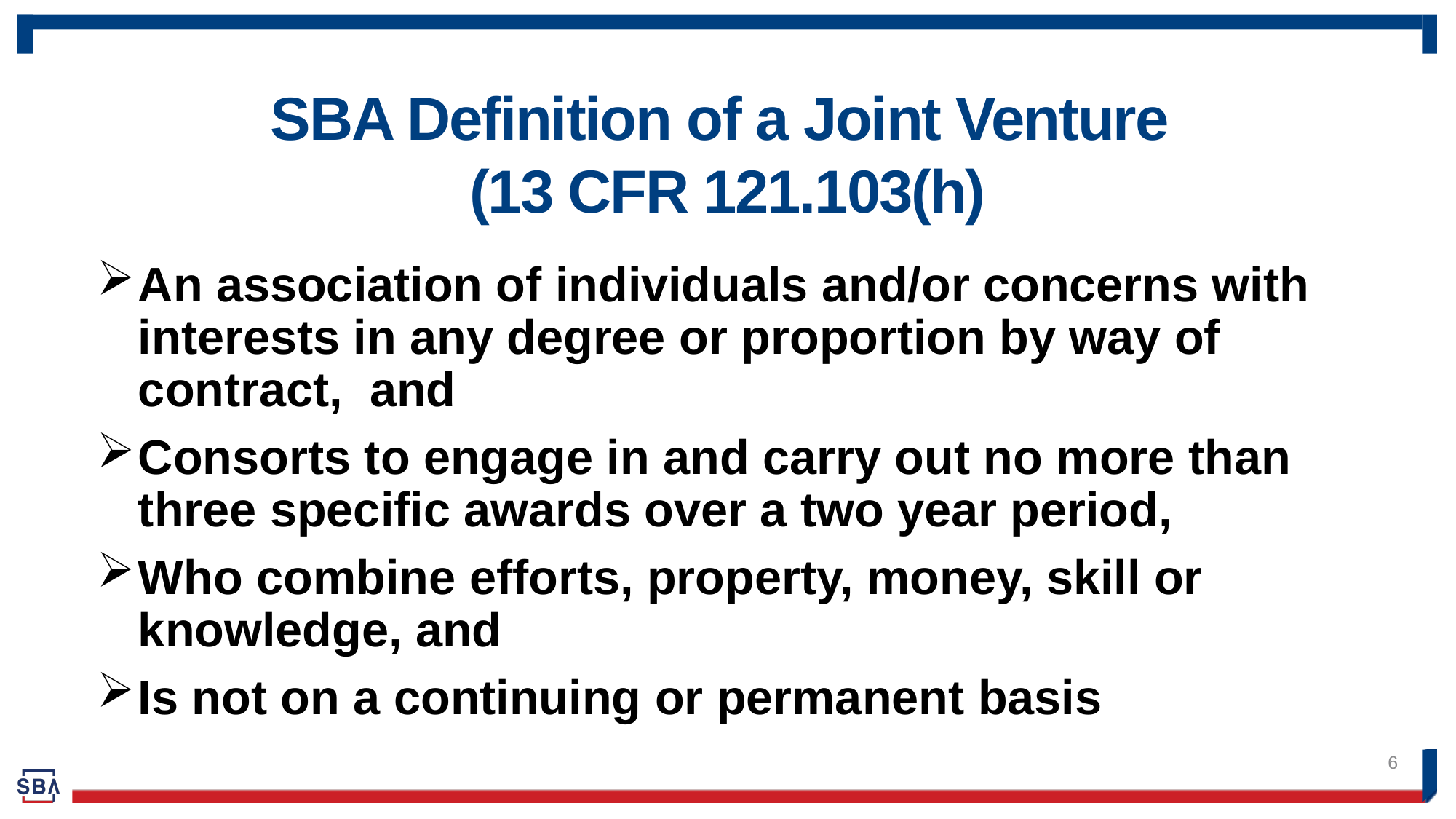

# SBA Definition of a Joint Venture (13 CFR 121.103(h)
An association of individuals and/or concerns with interests in any degree or proportion by way of contract,  and
Consorts to engage in and carry out no more than three specific awards over a two year period,
Who combine efforts, property, money, skill or knowledge, and
Is not on a continuing or permanent basis

6